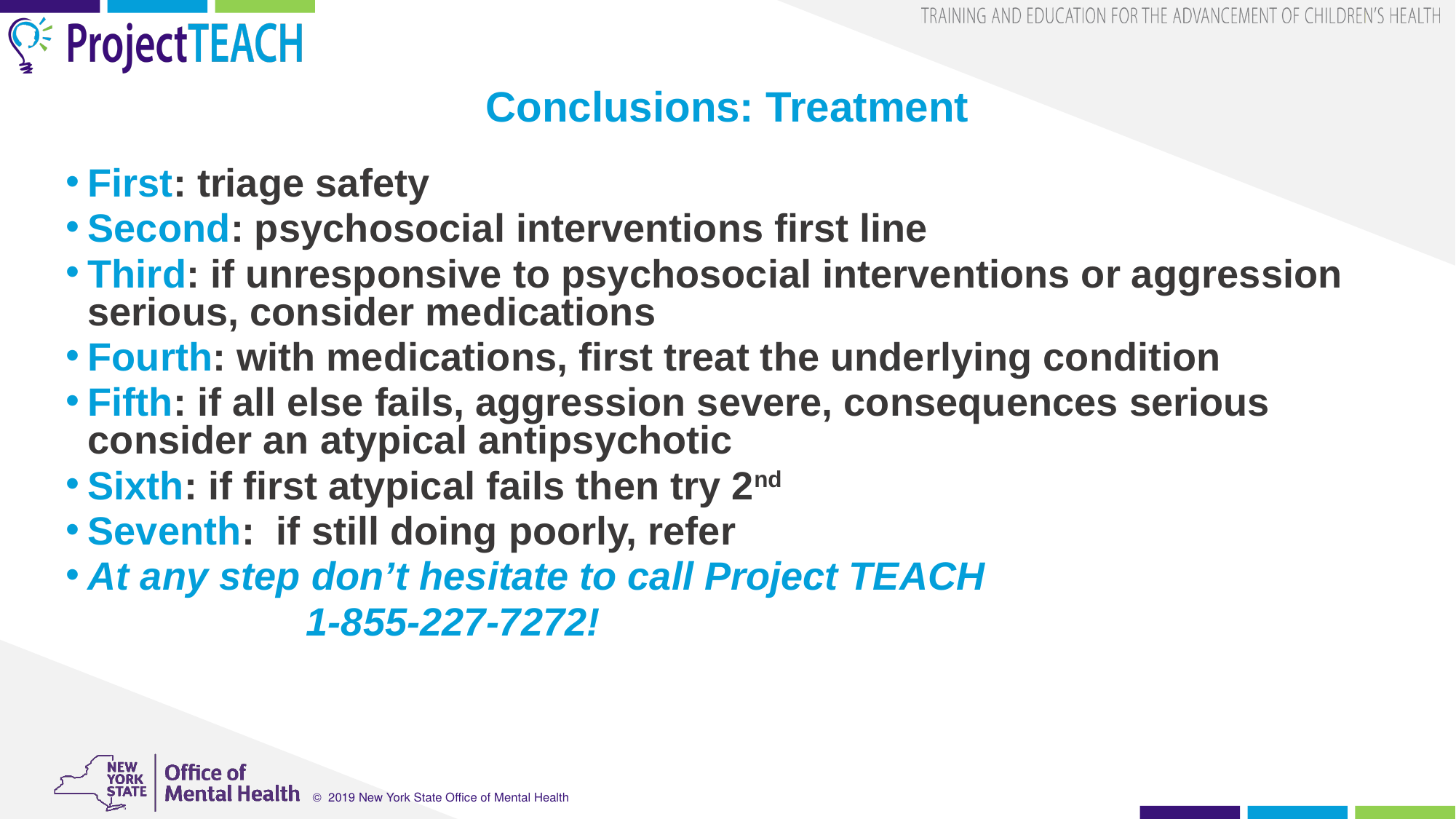

# Conclusions: Treatment
First: triage safety
Second: psychosocial interventions first line
Third: if unresponsive to psychosocial interventions or aggression serious, consider medications
Fourth: with medications, first treat the underlying condition
Fifth: if all else fails, aggression severe, consequences serious consider an atypical antipsychotic
Sixth: if first atypical fails then try 2nd
Seventh:  if still doing poorly, refer
At any step don’t hesitate to call Project TEACH
			1-855-227-7272!